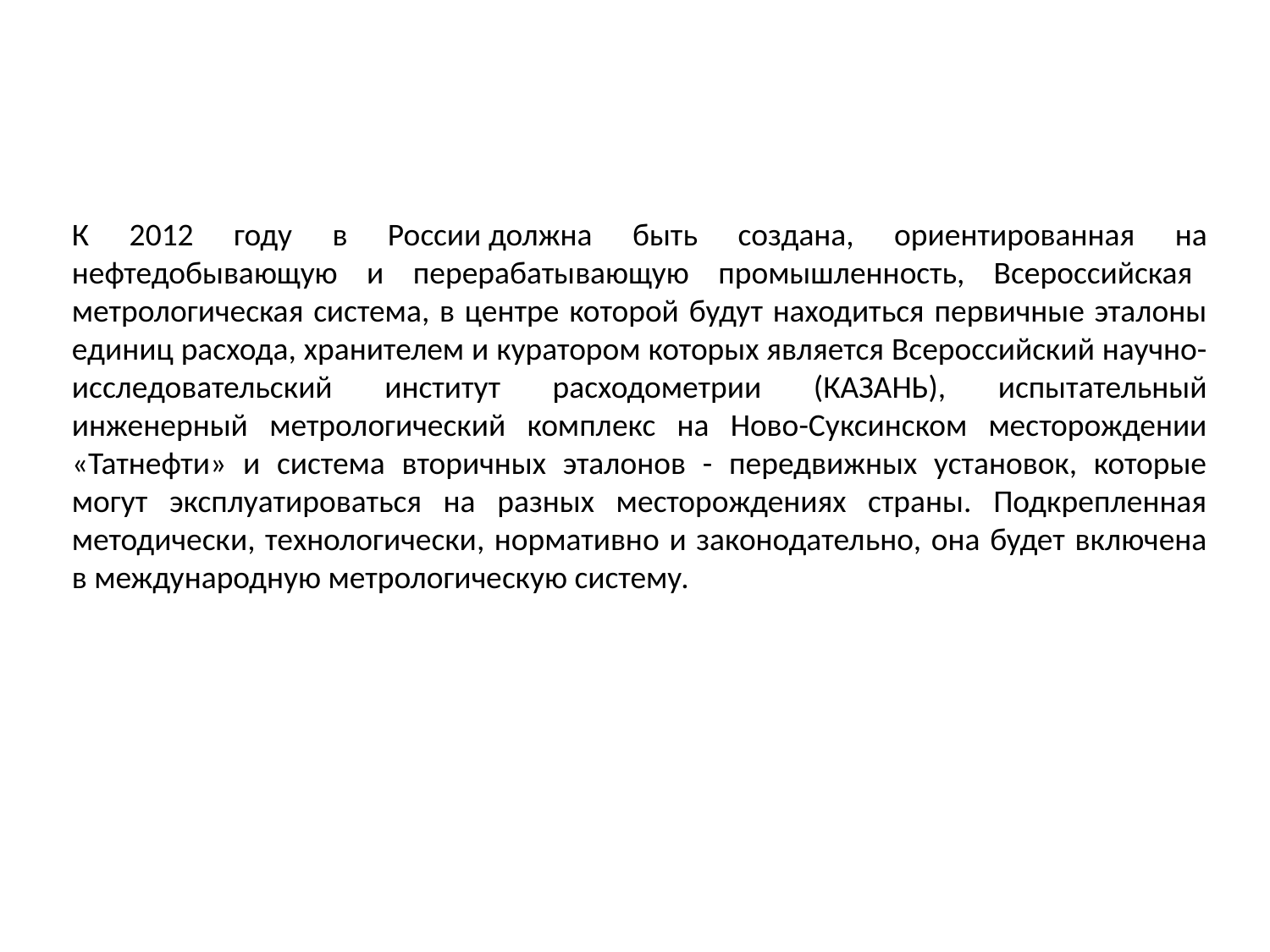

К 2012 году в России должна быть создана, ориентированная на нефтедобывающую и перерабатывающую промышленность, Всероссийская   метрологическая система, в центре которой будут находиться первичные эталоны единиц расхода, хранителем и куратором которых является Всероссийский научно-исследовательский институт расходометрии (КАЗАНЬ), испытательный инженерный метрологический комплекс на Ново-Суксинском месторождении «Татнефти» и система вторичных эталонов - передвижных установок, которые могут эксплуатироваться на разных месторождениях страны. Подкрепленная методически, технологически, нормативно и законодательно, она будет включена в международную метрологическую систему.